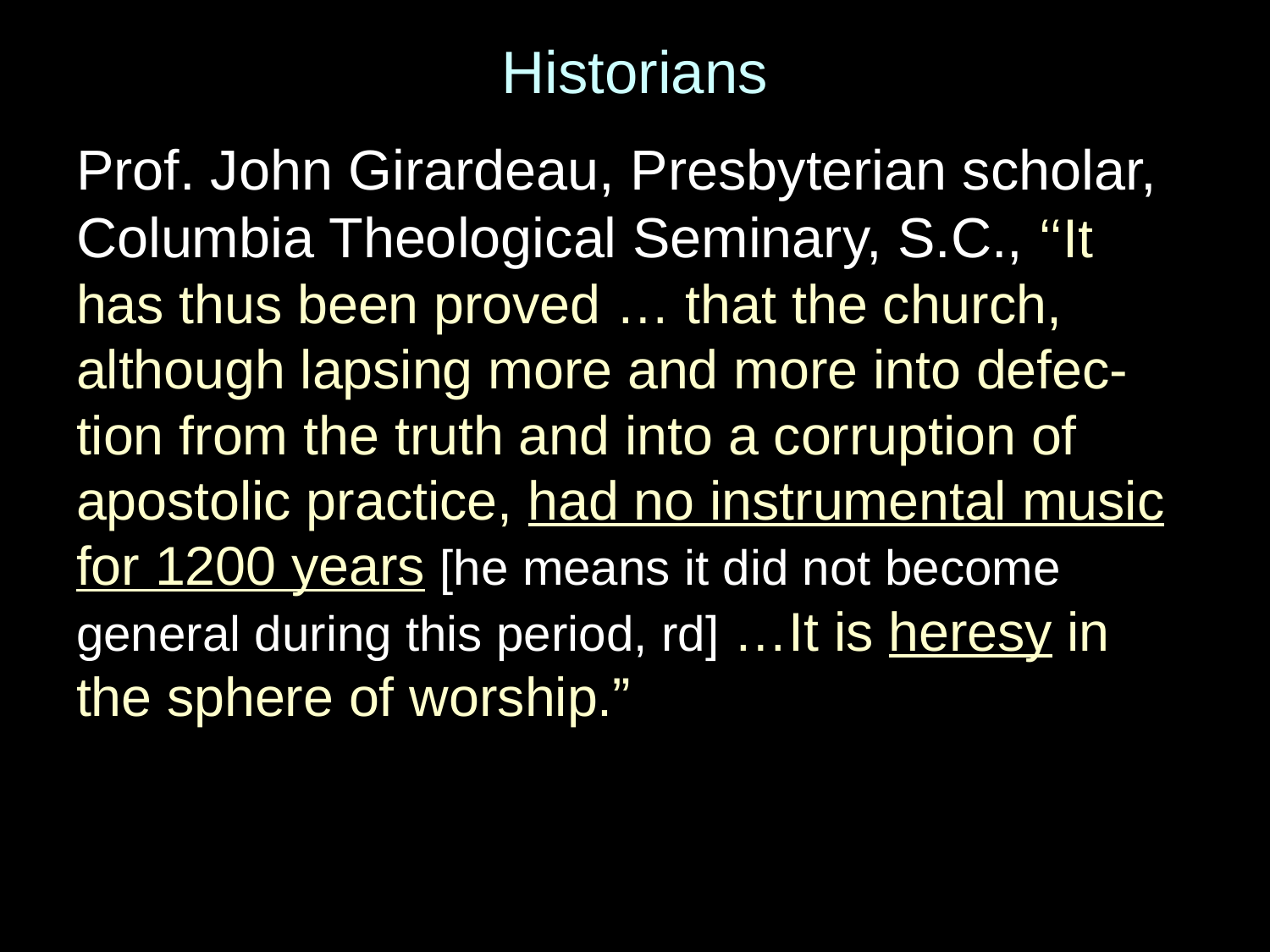

# Historians
Prof. John Girardeau, Presbyterian scholar, Columbia Theological Seminary, S.C., ‘‘It has thus been proved … that the church, although lapsing more and more into defec-tion from the truth and into a corruption of apostolic practice, had no instrumental music for 1200 years [he means it did not become general during this period, rd] …It is heresy in the sphere of worship.”